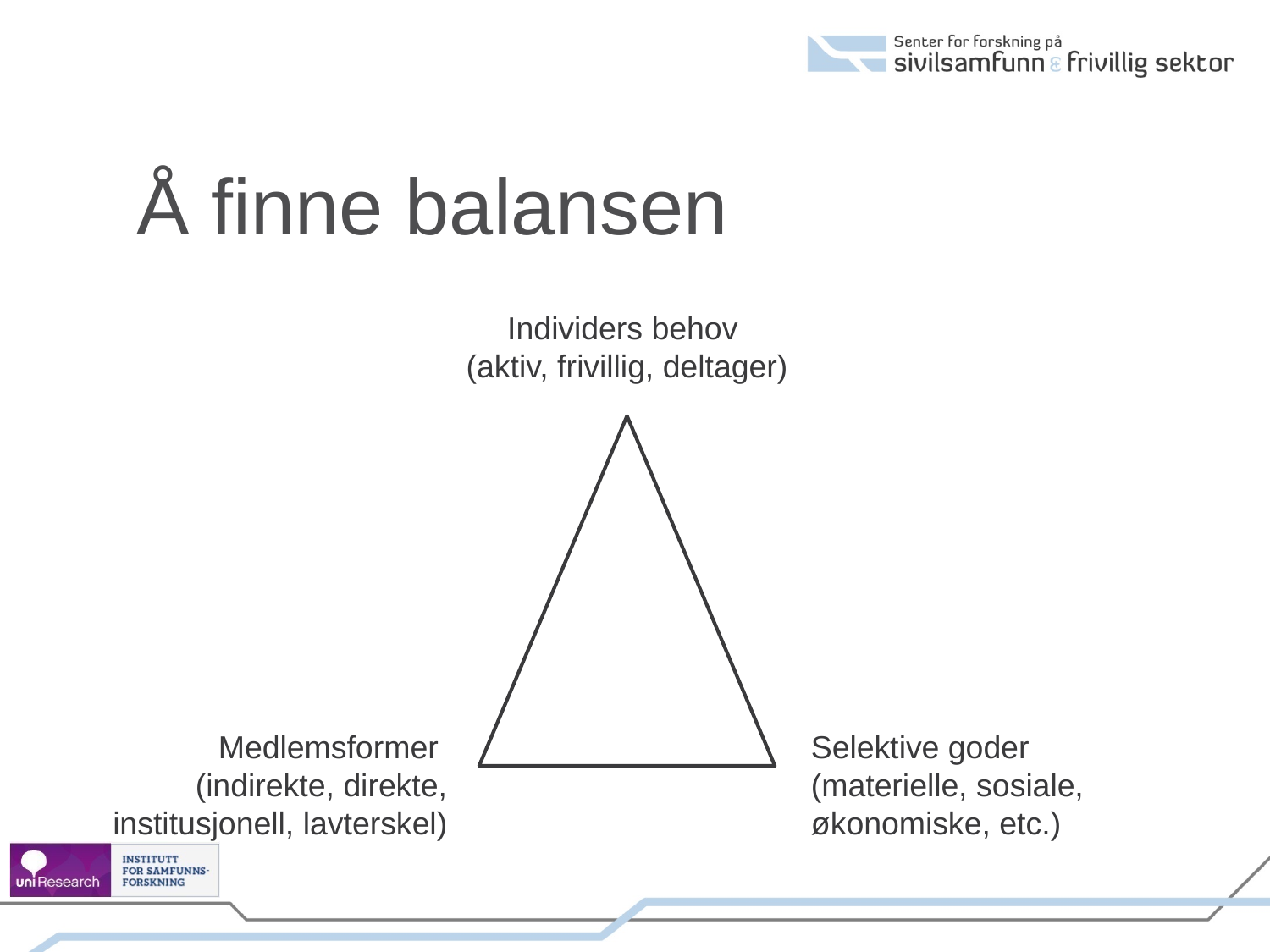

# Å finne balansen
Individers behov
(aktiv, frivillig, deltager)

Medlemsformer
(indirekte, direkte, institusjonell, lavterskel)
Selektive goder (materielle, sosiale, økonomiske, etc.)